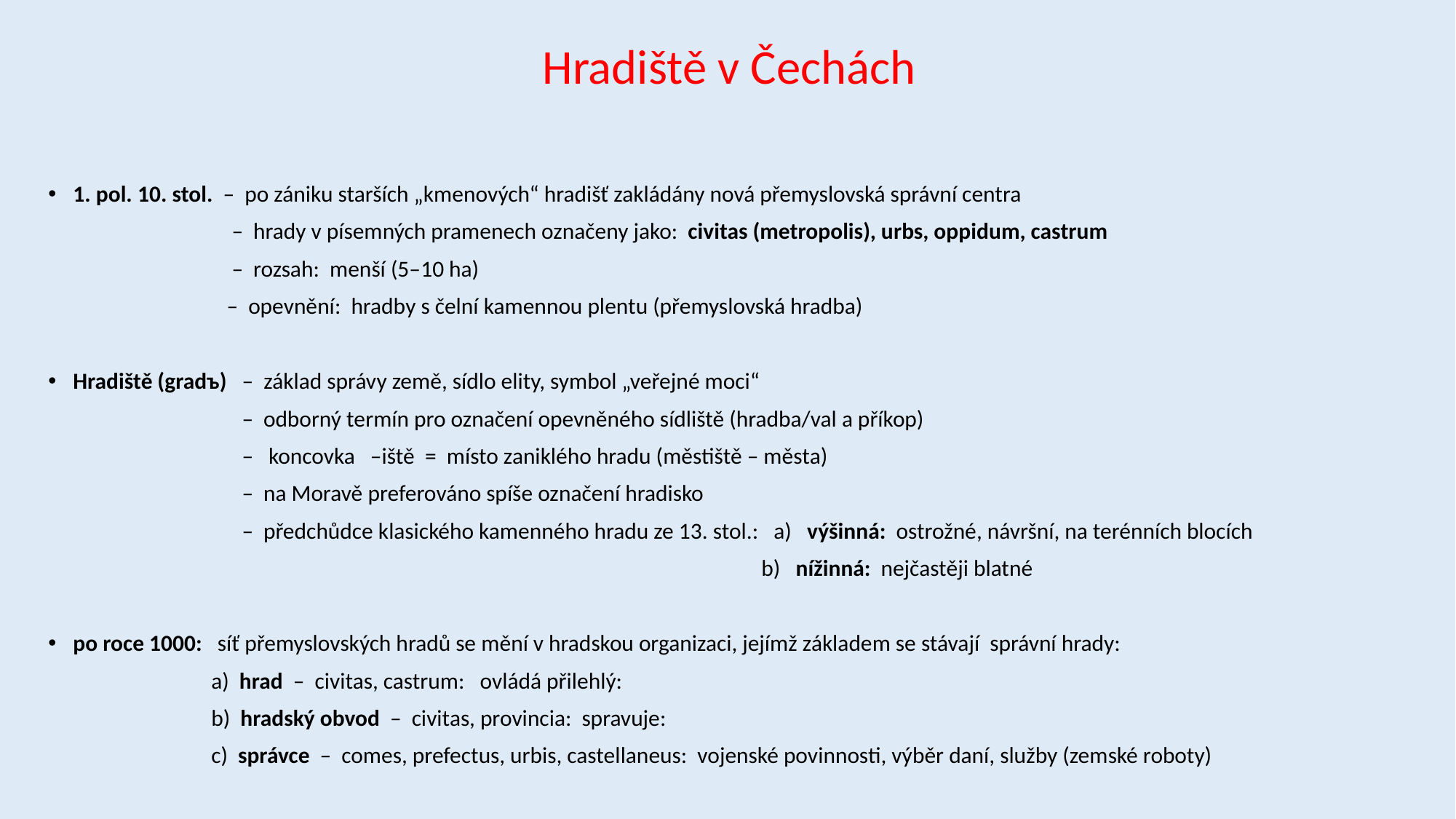

# Hradiště v Čechách

1. pol. 10. stol.  –  po zániku starších „kmenových“ hradišť zakládány nová přemyslovská správní centra
                                    –  hrady v písemných pramenech označeny jako:  civitas (metropolis), urbs, oppidum, castrum
                                    –  rozsah:  menší (5–10 ha)
                                   –  opevnění:  hradby s čelní kamennou plentu (přemyslovská hradba)

Hradiště (gradъ)   –  základ správy země, sídlo elity, symbol „veřejné moci“
                                      –  odborný termín pro označení opevněného sídliště (hradba/val a příkop)
                                      –   koncovka   –iště  =  místo zaniklého hradu (městiště – města)
                                      –  na Moravě preferováno spíše označení hradisko
                                      –  předchůdce klasického kamenného hradu ze 13. stol.:   a)   výšinná:  ostrožné, návršní, na terénních blocích
                                                                                                                                            b)   nížinná:  nejčastěji blatné

po roce 1000:   síť přemyslovských hradů se mění v hradskou organizaci, jejímž základem se stávají  správní hrady:
                                a)  hrad  –  civitas, castrum:   ovládá přilehlý:
                                b)  hradský obvod  –  civitas, provincia:  spravuje:
                                c)  správce  –  comes, prefectus, urbis, castellaneus:  vojenské povinnosti, výběr daní, služby (zemské roboty)